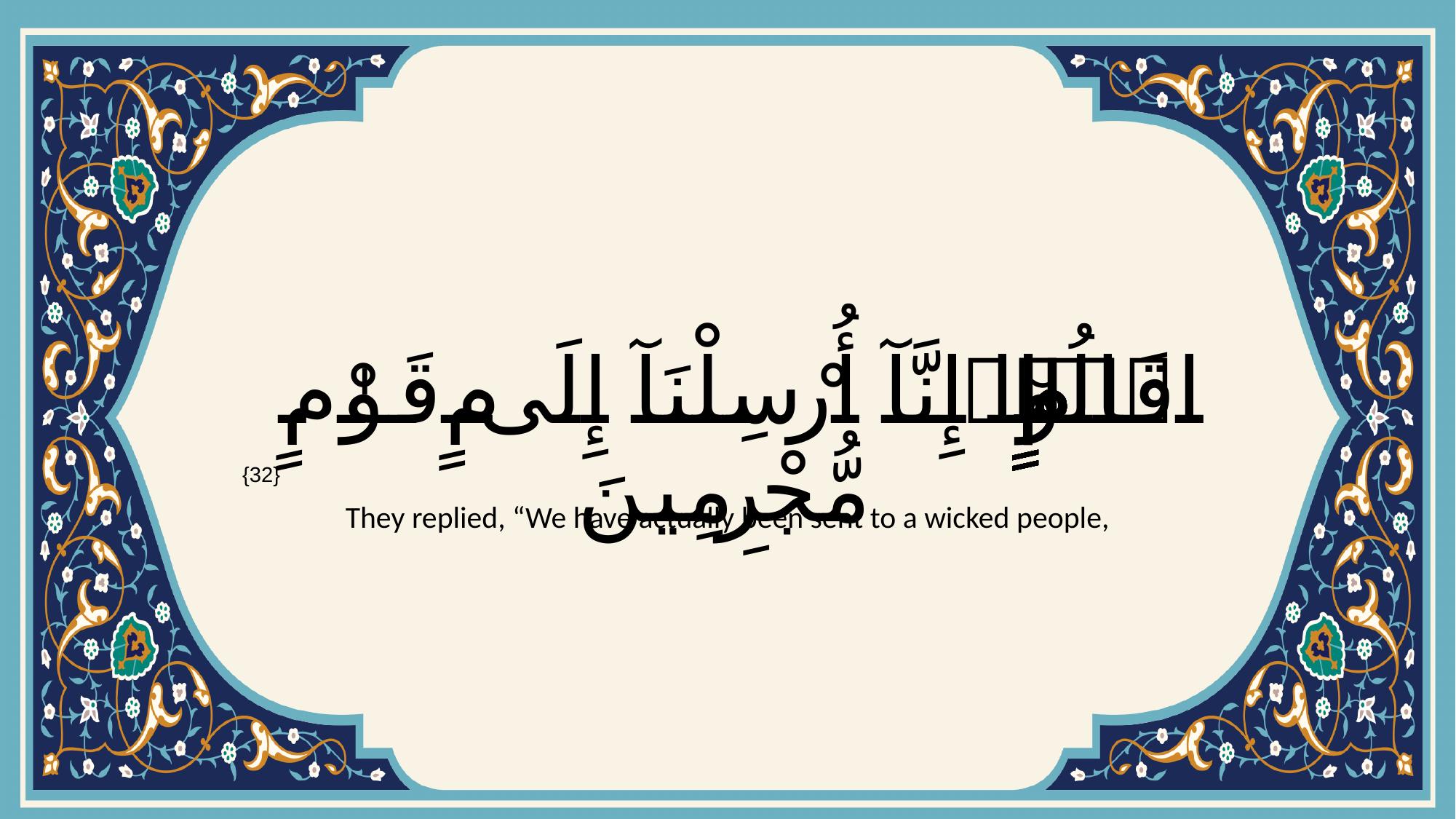

# قَالُوٓا۟ إِنَّآ أُرْسِلْنَآ إِلَىٰ قَوْمٍۢ مُّجْرِمِينَ
{32}
They replied, “We have actually been sent to a wicked people,